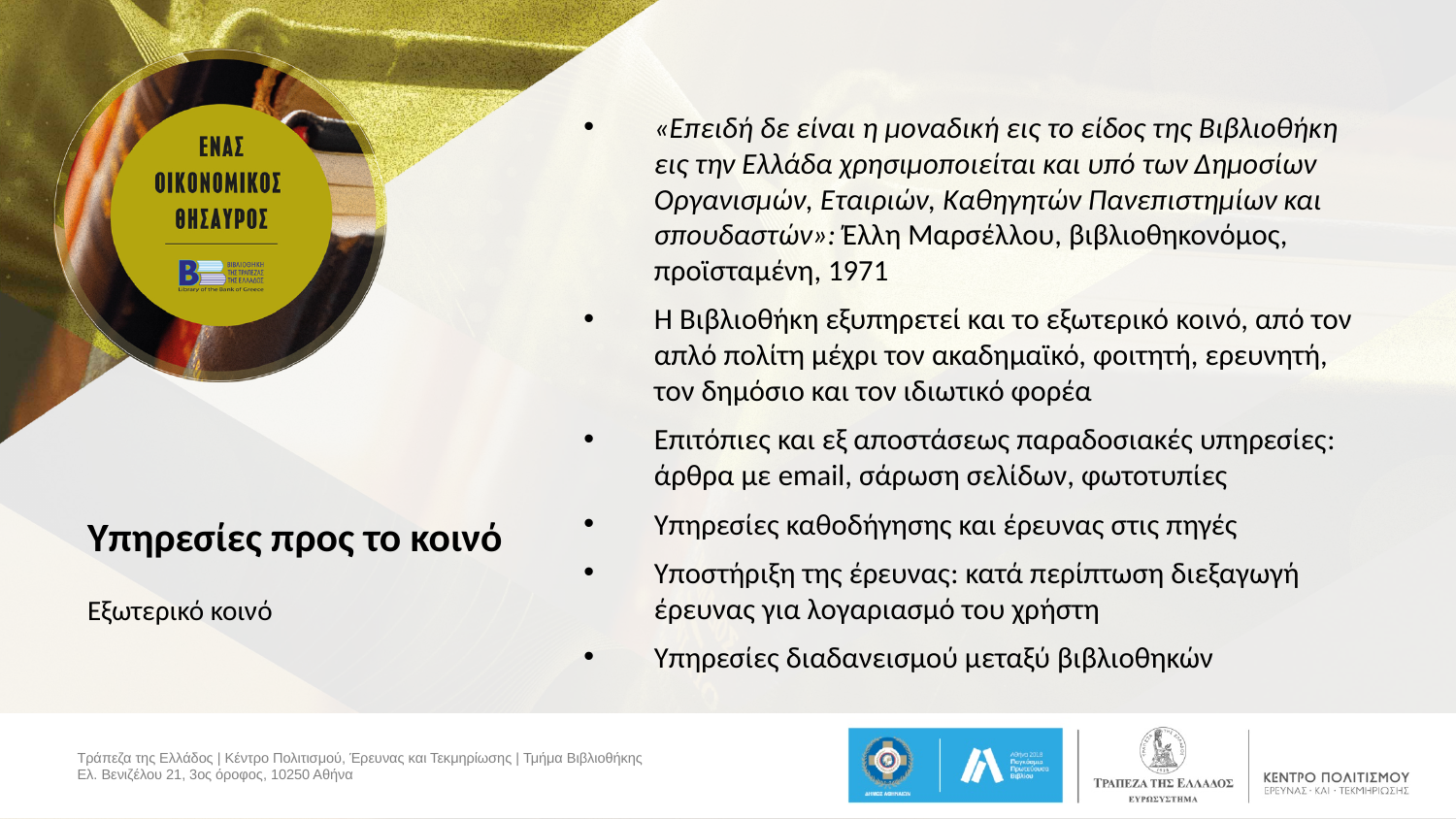

«Επειδή δε είναι η μοναδική εις το είδος της Βιβλιοθήκη εις την Ελλάδα χρησιμοποιείται και υπό των Δημοσίων Οργανισμών, Εταιριών, Καθηγητών Πανεπιστημίων και σπουδαστών»: Έλλη Μαρσέλλου, βιβλιοθηκονόμος, προϊσταμένη, 1971
Η Βιβλιοθήκη εξυπηρετεί και το εξωτερικό κοινό, από τον απλό πολίτη μέχρι τον ακαδημαϊκό, φοιτητή, ερευνητή, τον δημόσιο και τον ιδιωτικό φορέα
Επιτόπιες και εξ αποστάσεως παραδοσιακές υπηρεσίες: άρθρα με email, σάρωση σελίδων, φωτοτυπίες
Υπηρεσίες καθοδήγησης και έρευνας στις πηγές
Υποστήριξη της έρευνας: κατά περίπτωση διεξαγωγή έρευνας για λογαριασμό του χρήστη
Υπηρεσίες διαδανεισμού μεταξύ βιβλιοθηκών
# Υπηρεσίες προς το κοινό
Εξωτερικό κοινό